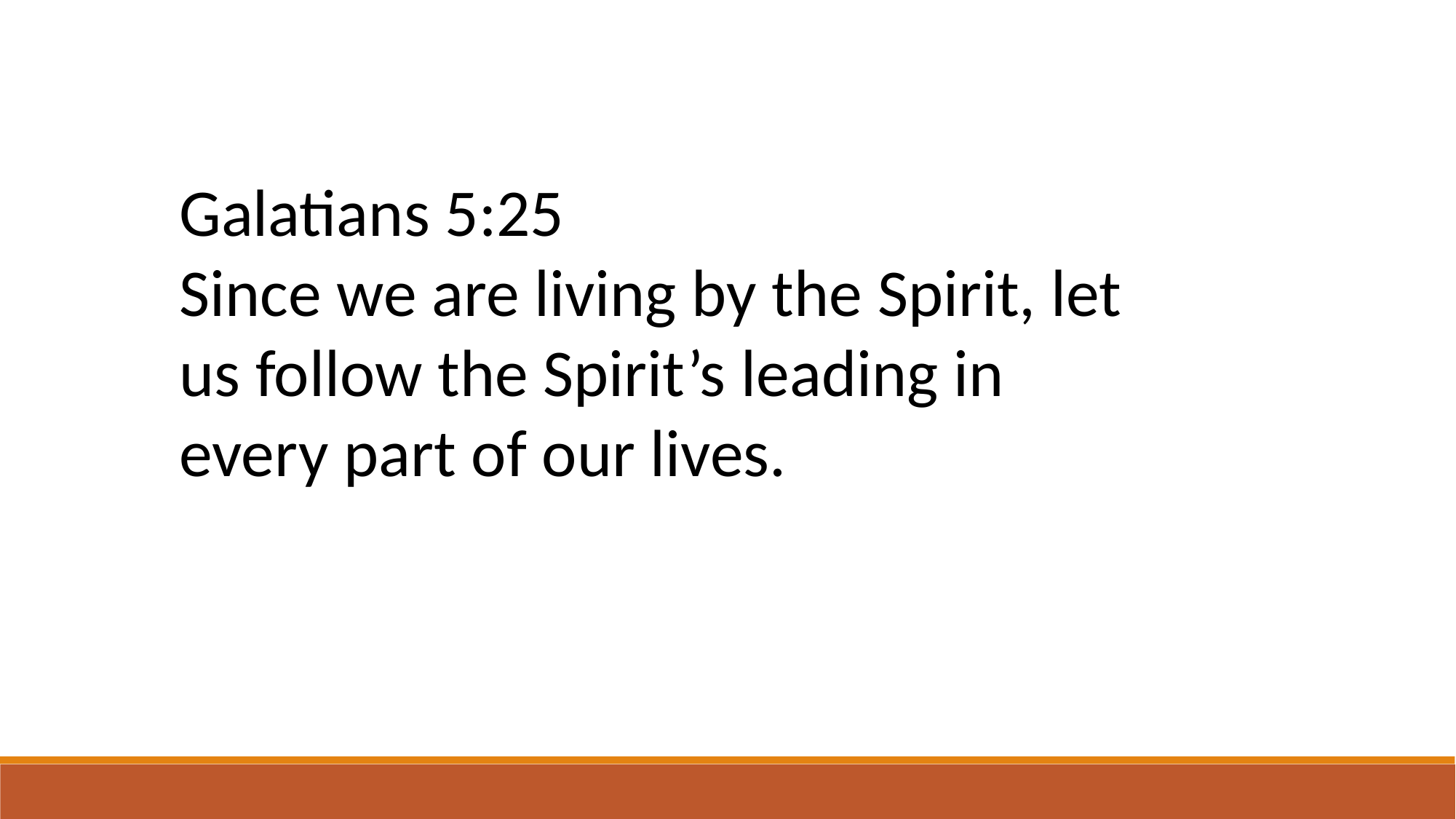

Galatians 5:25
Since we are living by the Spirit, let us follow the Spirit’s leading in every part of our lives.